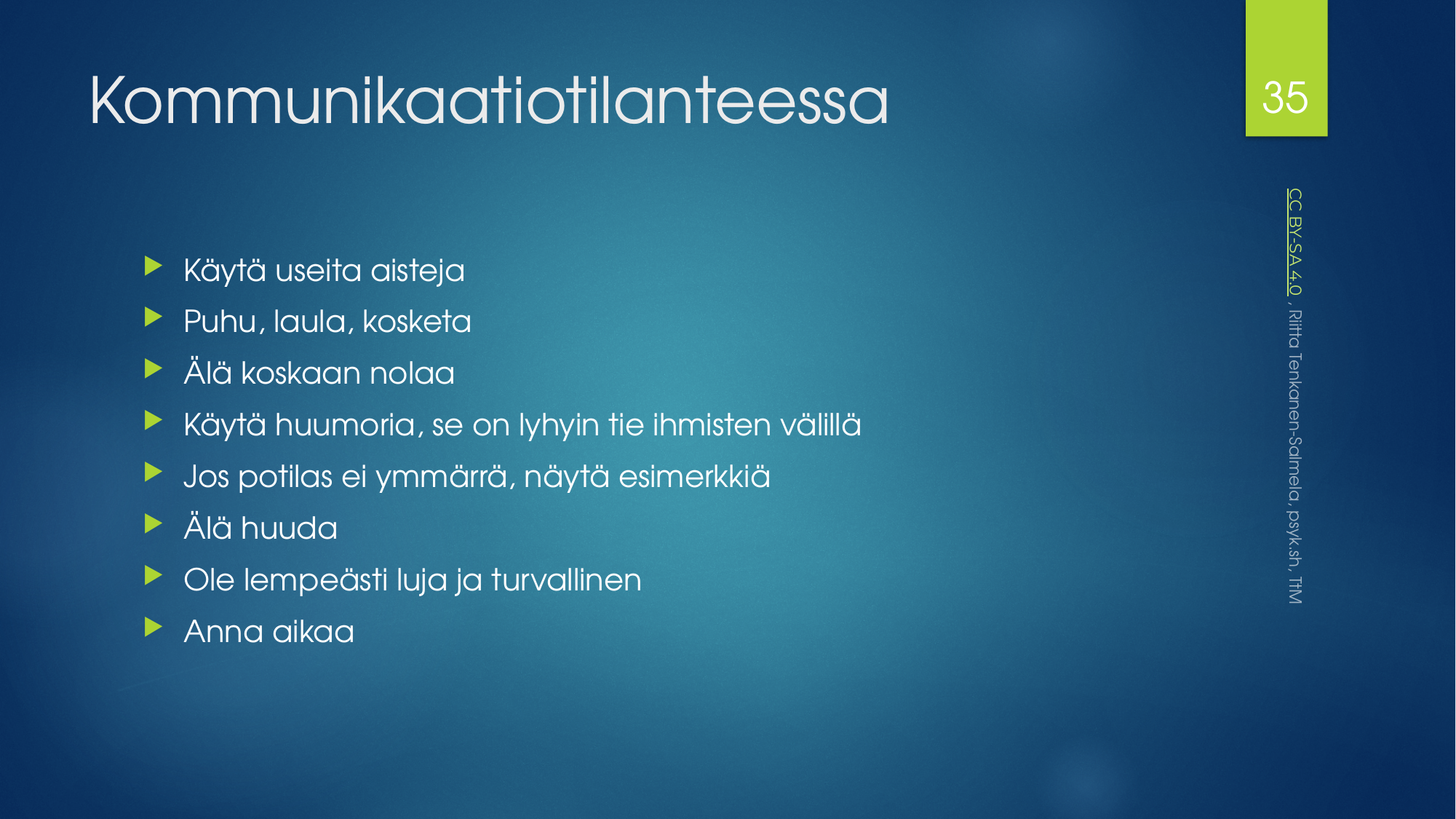

35
# Kommunikaatiotilanteessa
Käytä useita aisteja
Puhu, laula, kosketa
Älä koskaan nolaa
Käytä huumoria, se on lyhyin tie ihmisten välillä
Jos potilas ei ymmärrä, näytä esimerkkiä
Älä huuda
Ole lempeästi luja ja turvallinen
Anna aikaa

 CC BY-SA 4.0 , Riitta Tenkanen-Salmela, psyk.sh, TtM